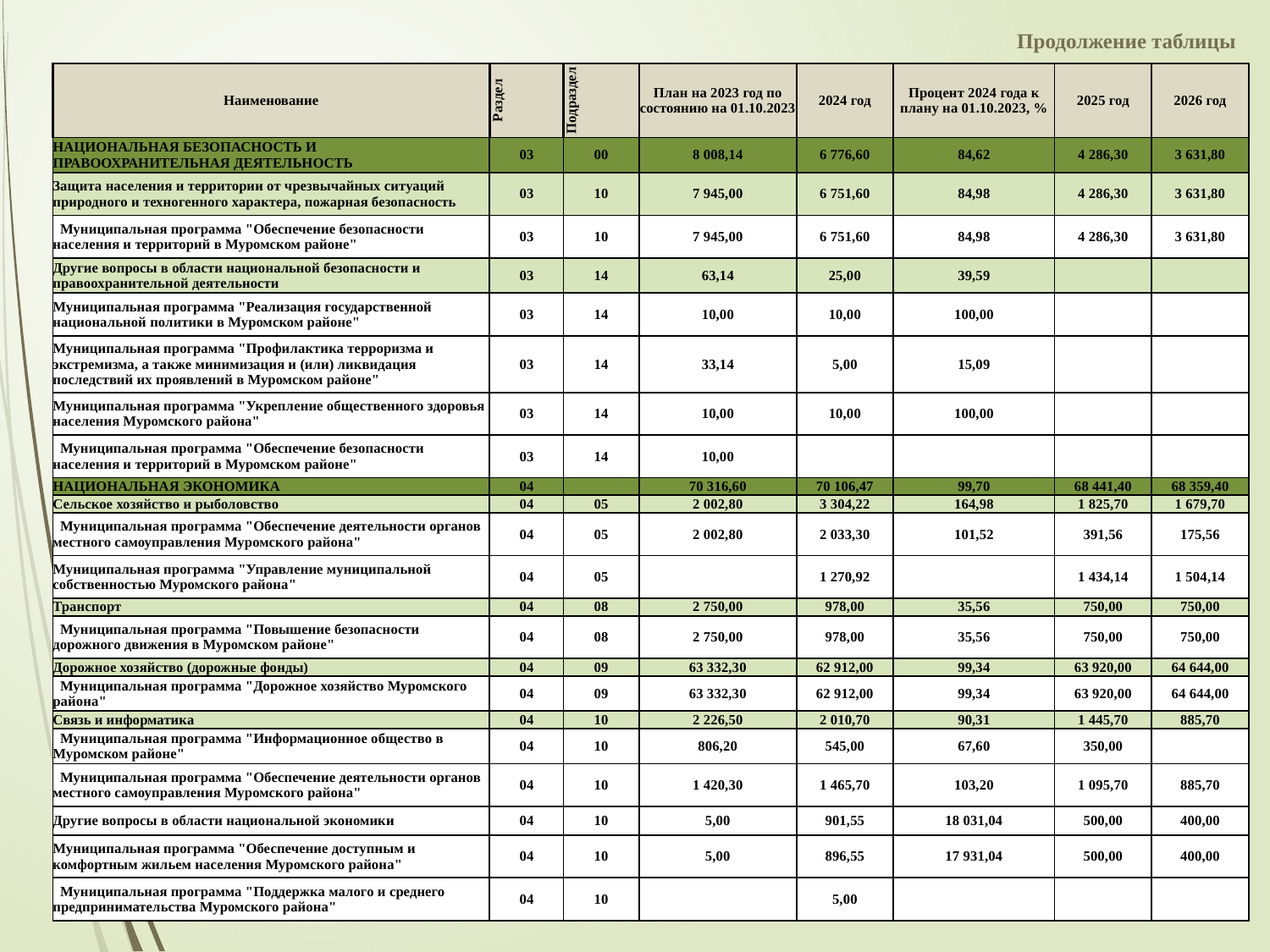

Продолжение таблицы
| Наименование | Раздел | Подраздел | План на 2023 год по состоянию на 01.10.2023 | 2024 год | Процент 2024 года к плану на 01.10.2023, % | 2025 год | 2026 год |
| --- | --- | --- | --- | --- | --- | --- | --- |
| НАЦИОНАЛЬНАЯ БЕЗОПАСНОСТЬ И ПРАВООХРАНИТЕЛЬНАЯ ДЕЯТЕЛЬНОСТЬ | 03 | 00 | 8 008,14 | 6 776,60 | 84,62 | 4 286,30 | 3 631,80 |
| Защита населения и территории от чрезвычайных ситуаций природного и техногенного характера, пожарная безопасность | 03 | 10 | 7 945,00 | 6 751,60 | 84,98 | 4 286,30 | 3 631,80 |
| Муниципальная программа "Обеспечение безопасности населения и территорий в Муромском районе" | 03 | 10 | 7 945,00 | 6 751,60 | 84,98 | 4 286,30 | 3 631,80 |
| Другие вопросы в области национальной безопасности и правоохранительной деятельности | 03 | 14 | 63,14 | 25,00 | 39,59 |  |  |
| Муниципальная программа "Реализация государственной национальной политики в Муромском районе" | 03 | 14 | 10,00 | 10,00 | 100,00 |  |  |
| Муниципальная программа "Профилактика терроризма и экстремизма, а также минимизация и (или) ликвидация последствий их проявлений в Муромском районе" | 03 | 14 | 33,14 | 5,00 | 15,09 |  |  |
| Муниципальная программа "Укрепление общественного здоровья населения Муромского района" | 03 | 14 | 10,00 | 10,00 | 100,00 |  |  |
| Муниципальная программа "Обеспечение безопасности населения и территорий в Муромском районе" | 03 | 14 | 10,00 |  |  |  |  |
| НАЦИОНАЛЬНАЯ ЭКОНОМИКА | 04 |  | 70 316,60 | 70 106,47 | 99,70 | 68 441,40 | 68 359,40 |
| Сельское хозяйство и рыболовство | 04 | 05 | 2 002,80 | 3 304,22 | 164,98 | 1 825,70 | 1 679,70 |
| Муниципальная программа "Обеспечение деятельности органов местного самоуправления Муромского района" | 04 | 05 | 2 002,80 | 2 033,30 | 101,52 | 391,56 | 175,56 |
| Муниципальная программа "Управление муниципальной собственностью Муромского района" | 04 | 05 |  | 1 270,92 |  | 1 434,14 | 1 504,14 |
| Транспорт | 04 | 08 | 2 750,00 | 978,00 | 35,56 | 750,00 | 750,00 |
| Муниципальная программа "Повышение безопасности дорожного движения в Муромском районе" | 04 | 08 | 2 750,00 | 978,00 | 35,56 | 750,00 | 750,00 |
| Дорожное хозяйство (дорожные фонды) | 04 | 09 | 63 332,30 | 62 912,00 | 99,34 | 63 920,00 | 64 644,00 |
| Муниципальная программа "Дорожное хозяйство Муромского района" | 04 | 09 | 63 332,30 | 62 912,00 | 99,34 | 63 920,00 | 64 644,00 |
| Связь и информатика | 04 | 10 | 2 226,50 | 2 010,70 | 90,31 | 1 445,70 | 885,70 |
| Муниципальная программа "Информационное общество в Муромском районе" | 04 | 10 | 806,20 | 545,00 | 67,60 | 350,00 |  |
| Муниципальная программа "Обеспечение деятельности органов местного самоуправления Муромского района" | 04 | 10 | 1 420,30 | 1 465,70 | 103,20 | 1 095,70 | 885,70 |
| Другие вопросы в области национальной экономики | 04 | 10 | 5,00 | 901,55 | 18 031,04 | 500,00 | 400,00 |
| Муниципальная программа "Обеспечение доступным и комфортным жильем населения Муромского района" | 04 | 10 | 5,00 | 896,55 | 17 931,04 | 500,00 | 400,00 |
| Муниципальная программа "Поддержка малого и среднего предпринимательства Муромского района" | 04 | 10 |  | 5,00 |  |  |  |